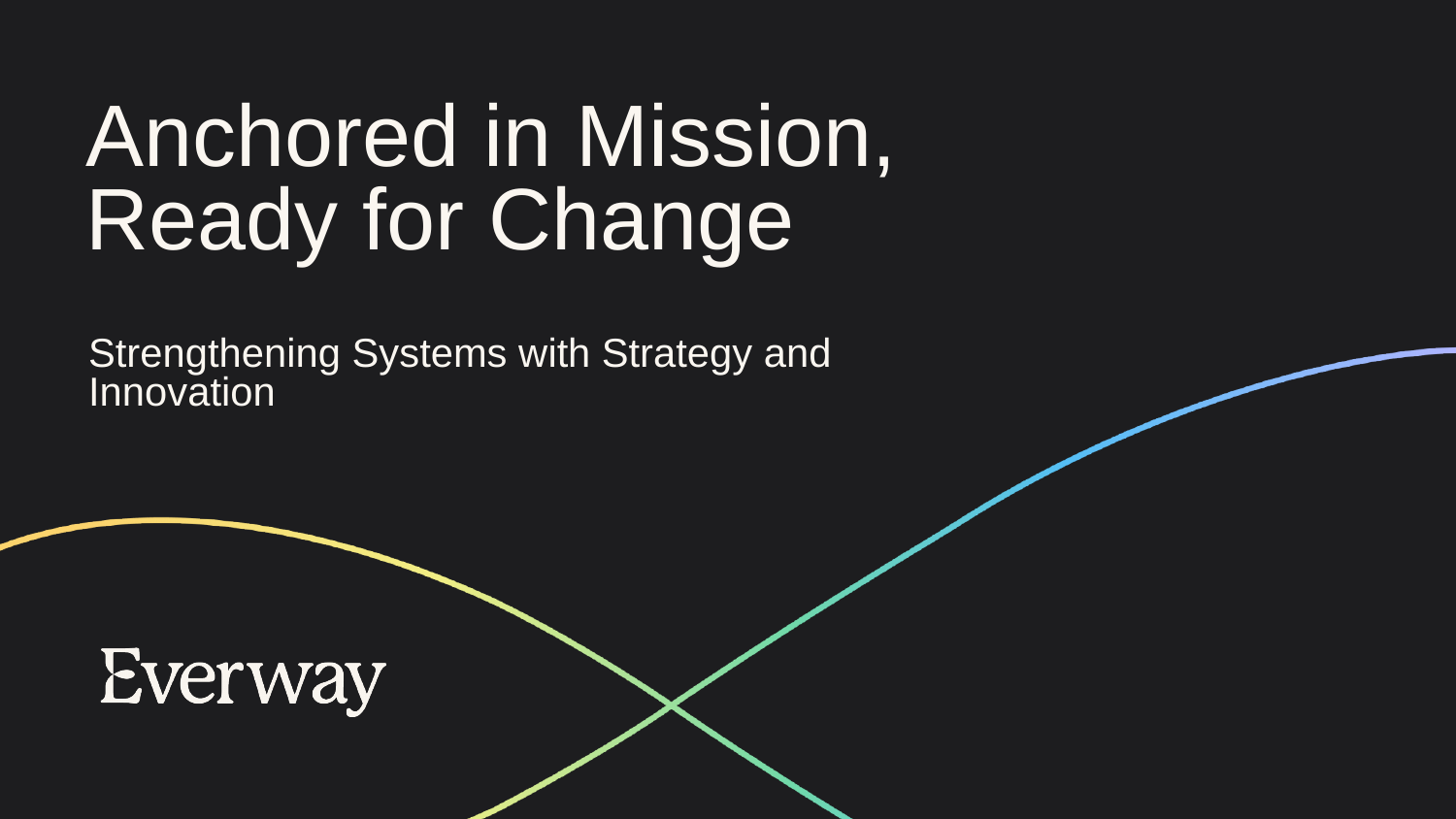

# Anchored in Mission, Ready for Change
Strengthening Systems with Strategy and Innovation